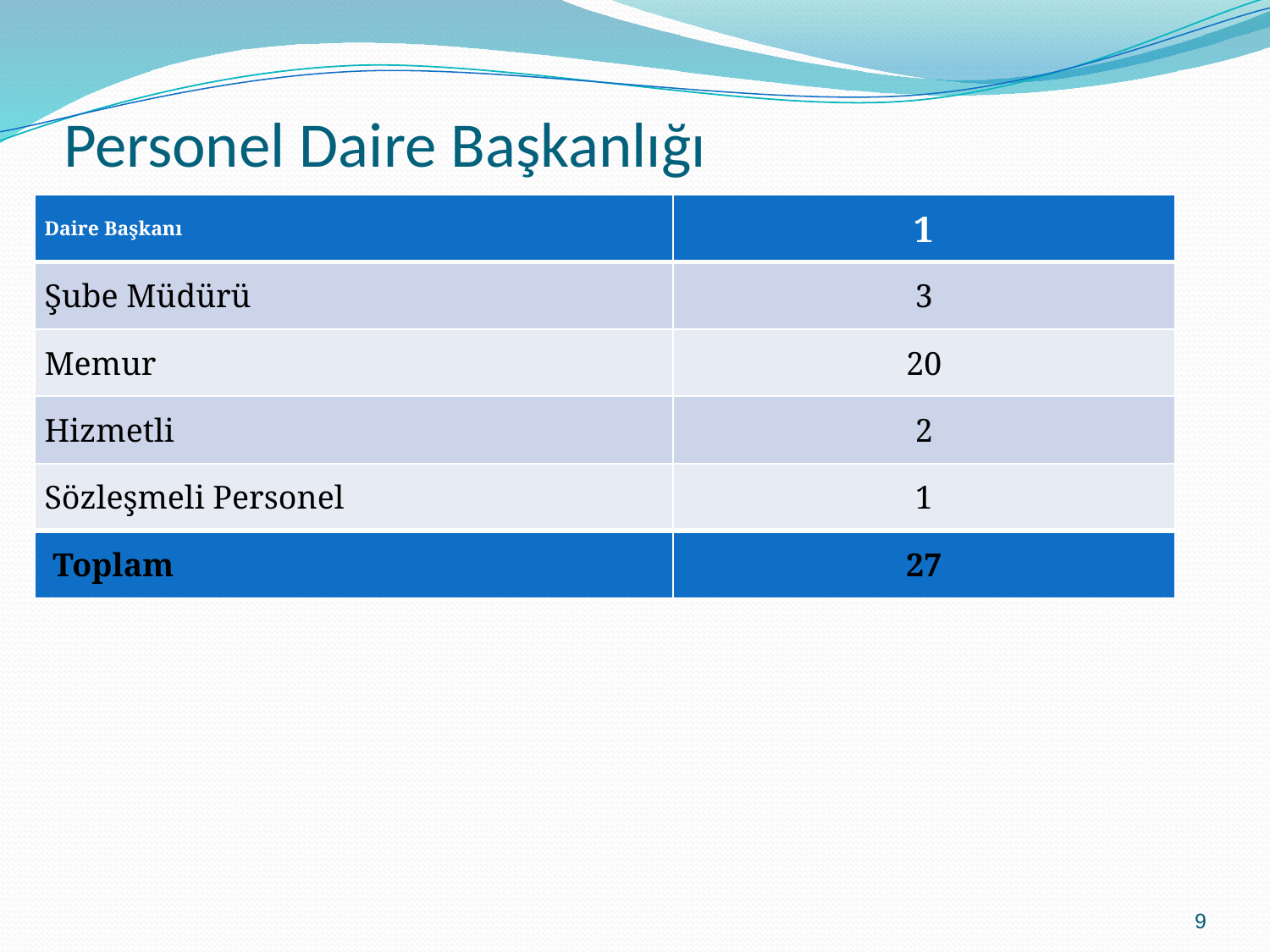

# Personel Daire Başkanlığı Personel Sayısı
| Daire Başkanı | 1 |
| --- | --- |
| Şube Müdürü | 3 |
| Memur | 20 |
| Hizmetli | 2 |
| Sözleşmeli Personel | 1 |
| Toplam | 27 |
9